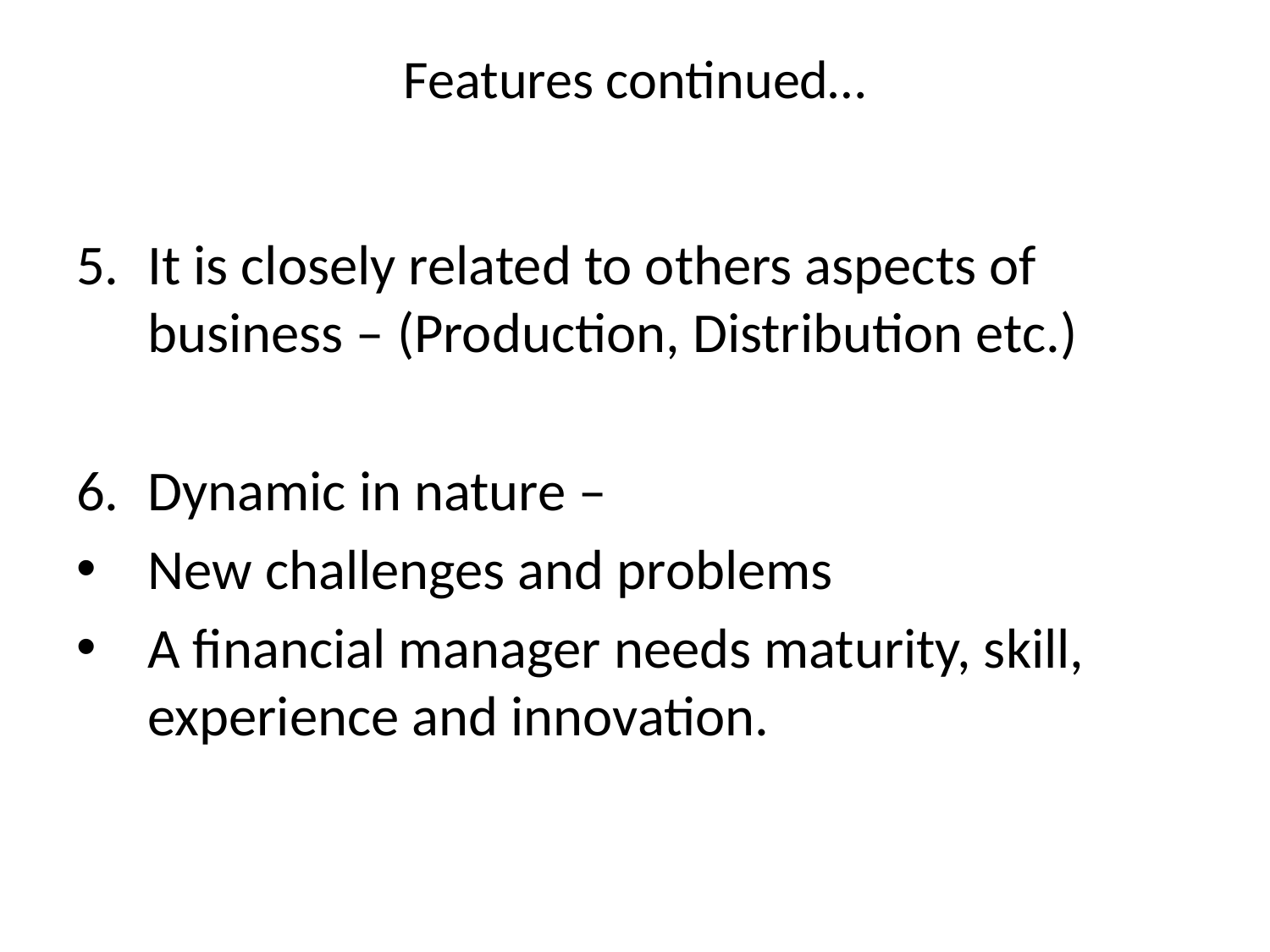

# Features continued…
It is closely related to others aspects of business – (Production, Distribution etc.)

Dynamic in nature –
New challenges and problems
A financial manager needs maturity, skill, experience and innovation.